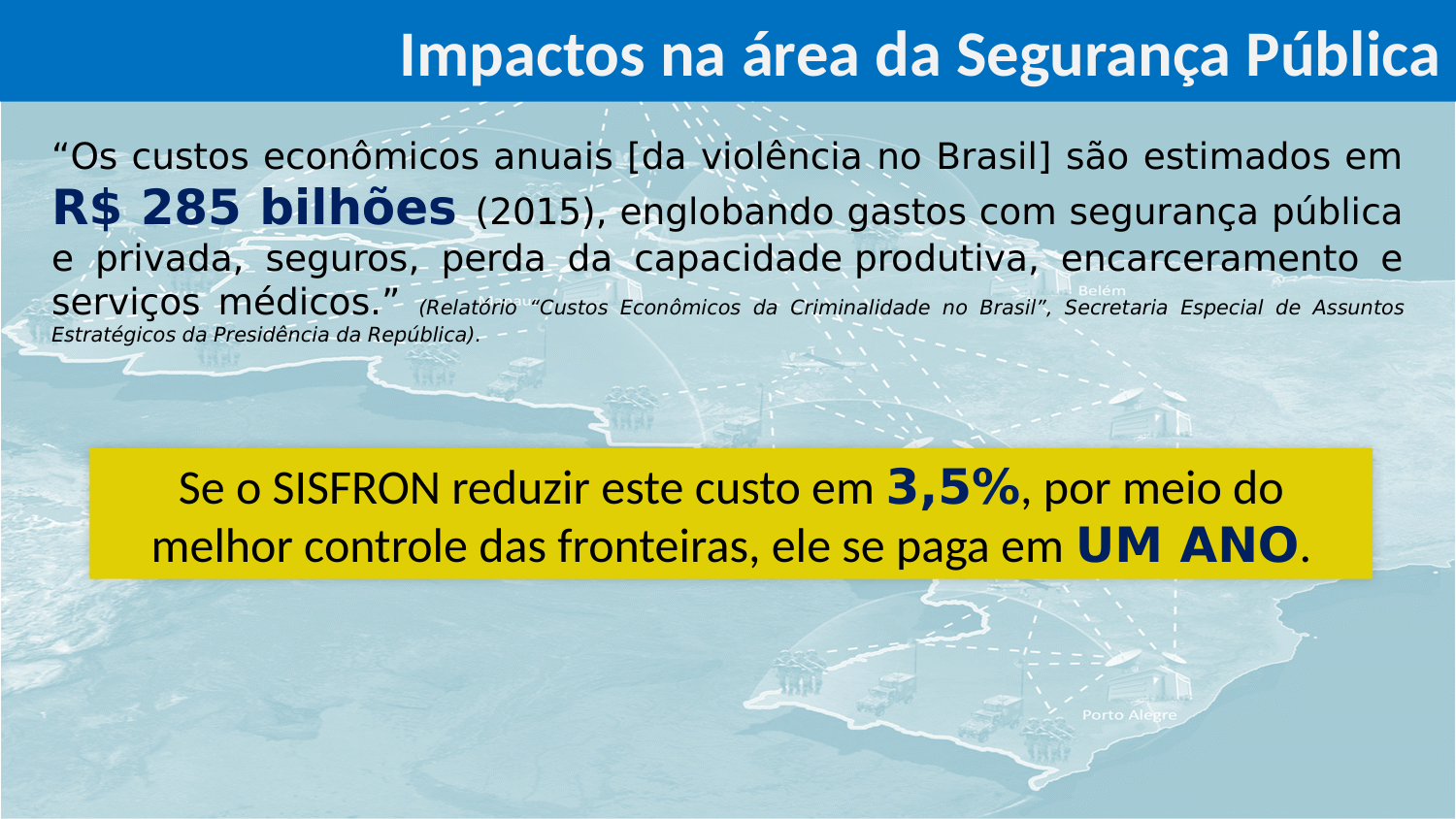

Impactos na área da Segurança Pública
“Os custos econômicos anuais [da violência no Brasil] são estimados em R$ 285 bilhões (2015), englobando gastos com segurança pública e privada, seguros, perda da capacidade produtiva, encarceramento e serviços médicos.” (Relatório “Custos Econômicos da Criminalidade no Brasil”, Secretaria Especial de Assuntos Estratégicos da Presidência da República).
Se o SISFRON reduzir este custo em 3,5%, por meio do melhor controle das fronteiras, ele se paga em UM ANO.